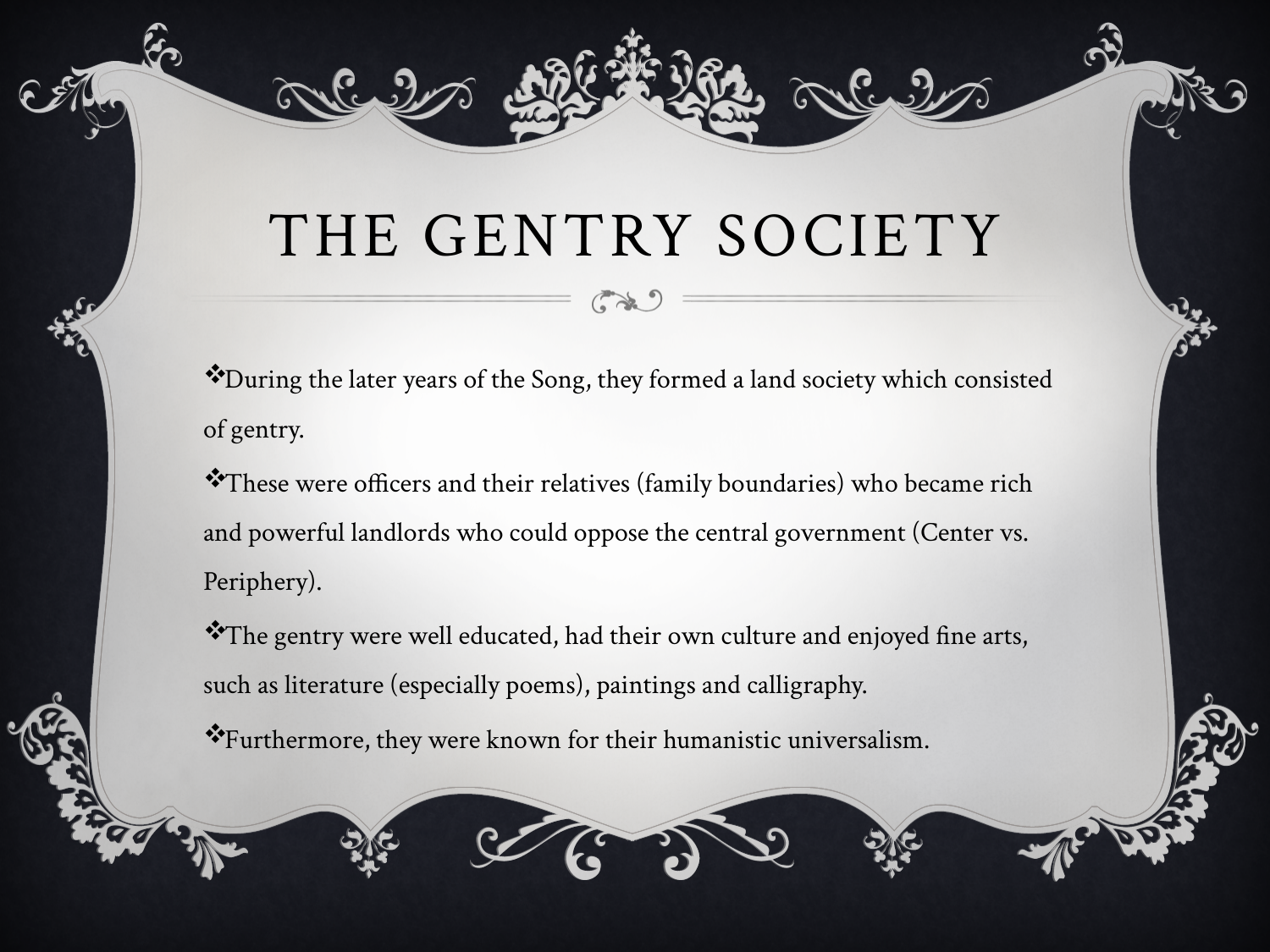

# The gentry society
During the later years of the Song, they formed a land society which consisted of gentry.
These were officers and their relatives (family boundaries) who became rich and powerful landlords who could oppose the central government (Center vs. Periphery).
The gentry were well educated, had their own culture and enjoyed fine arts, such as literature (especially poems), paintings and calligraphy.
Furthermore, they were known for their humanistic universalism.